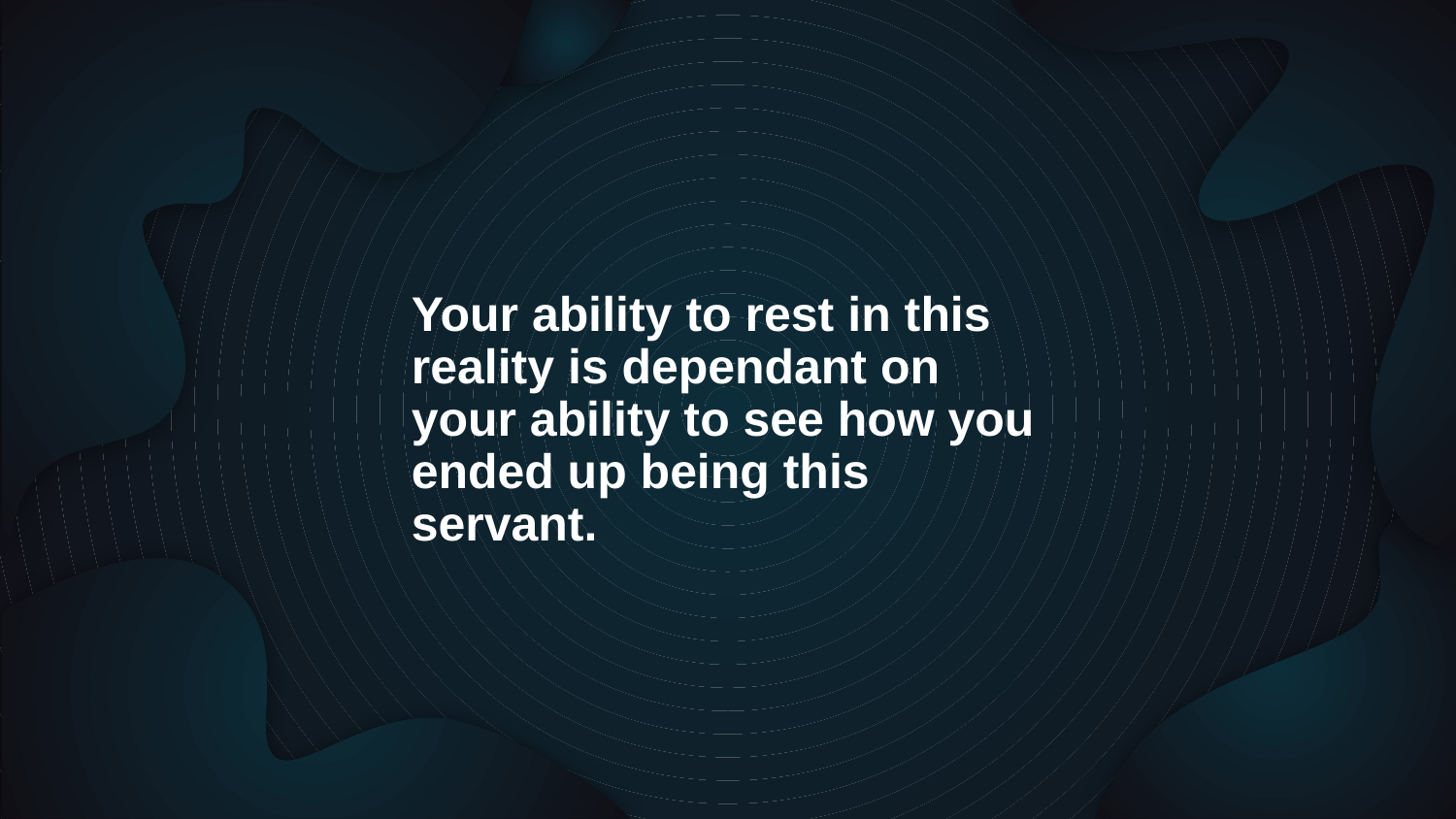

Your ability to rest in this reality is dependant on your ability to see how you ended up being this servant.